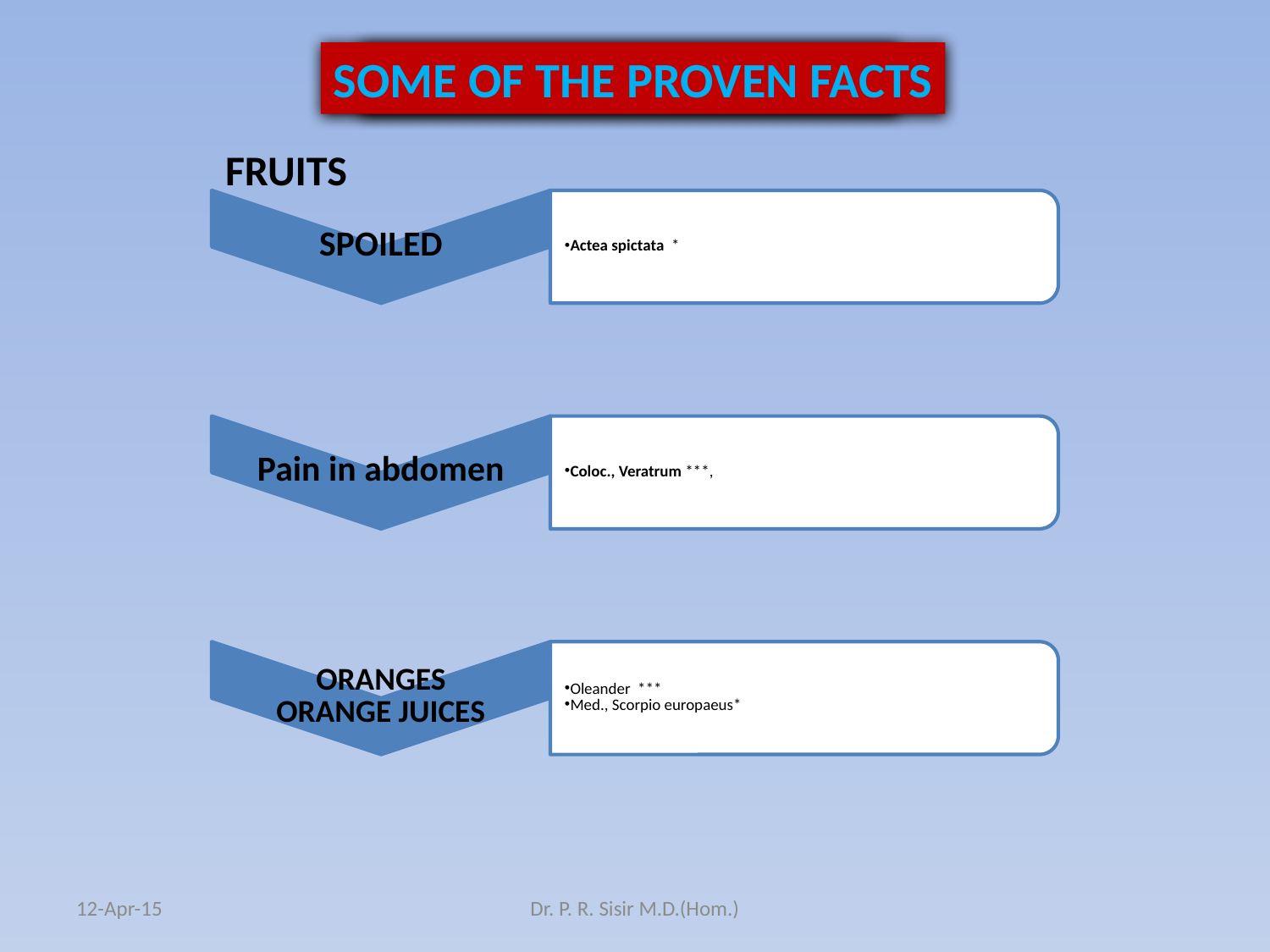

SOME OF THE PROVEN FACTS
ROLE OF HOMOEOPATHY
FRUITS
SPOILED
Actea spictata  *
Pain in abdomen
Coloc., Veratrum ***,
ORANGES
ORANGE JUICES
Oleander  ***
Med., Scorpio europaeus*
12-Apr-15
Dr. P. R. Sisir M.D.(Hom.)